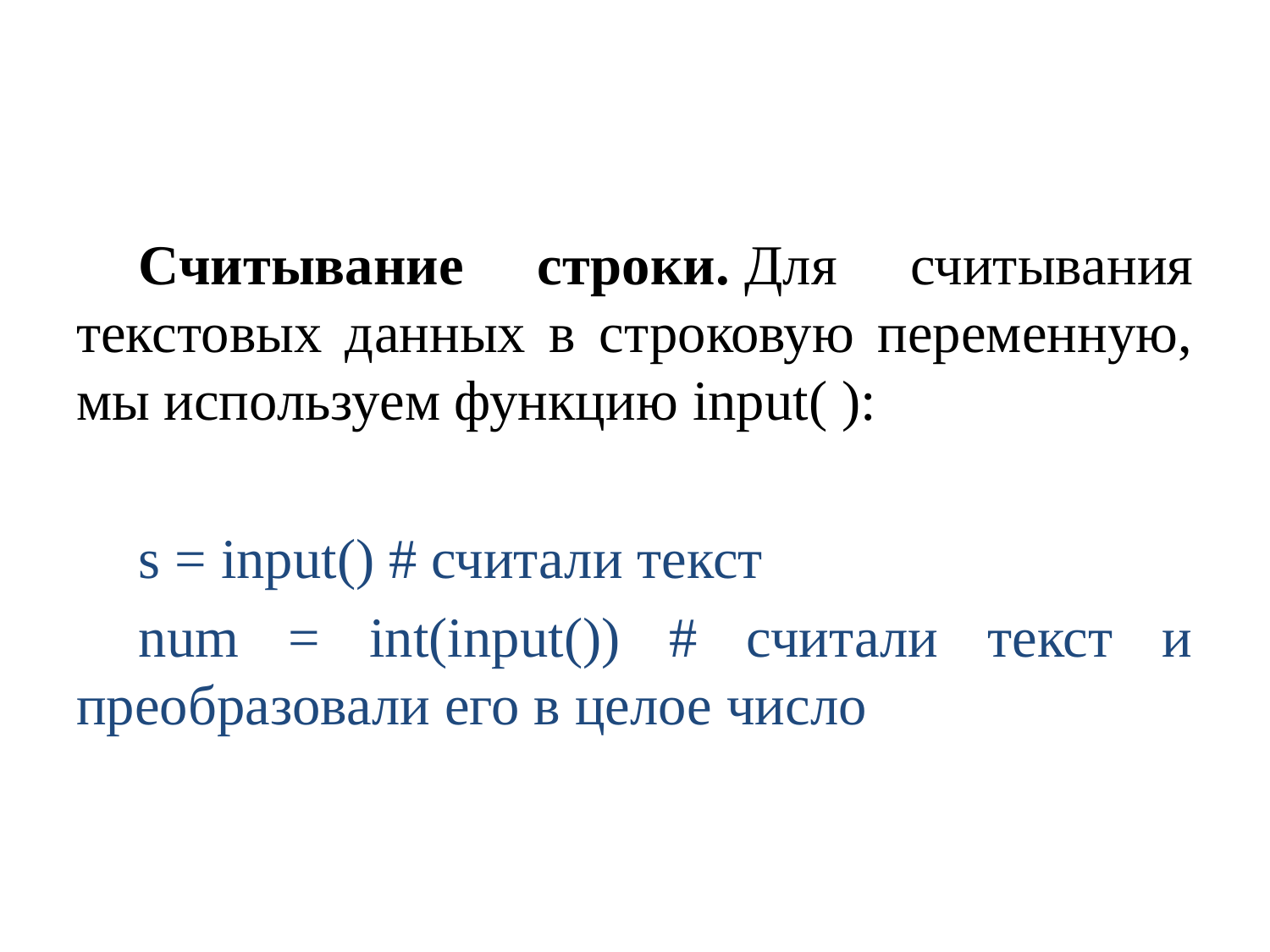

#
Считывание строки. Для считывания текстовых данных в строковую переменную, мы используем функцию input( ):

s = input() # считали текст
num = int(input()) # считали текст и преобразовали его в целое число